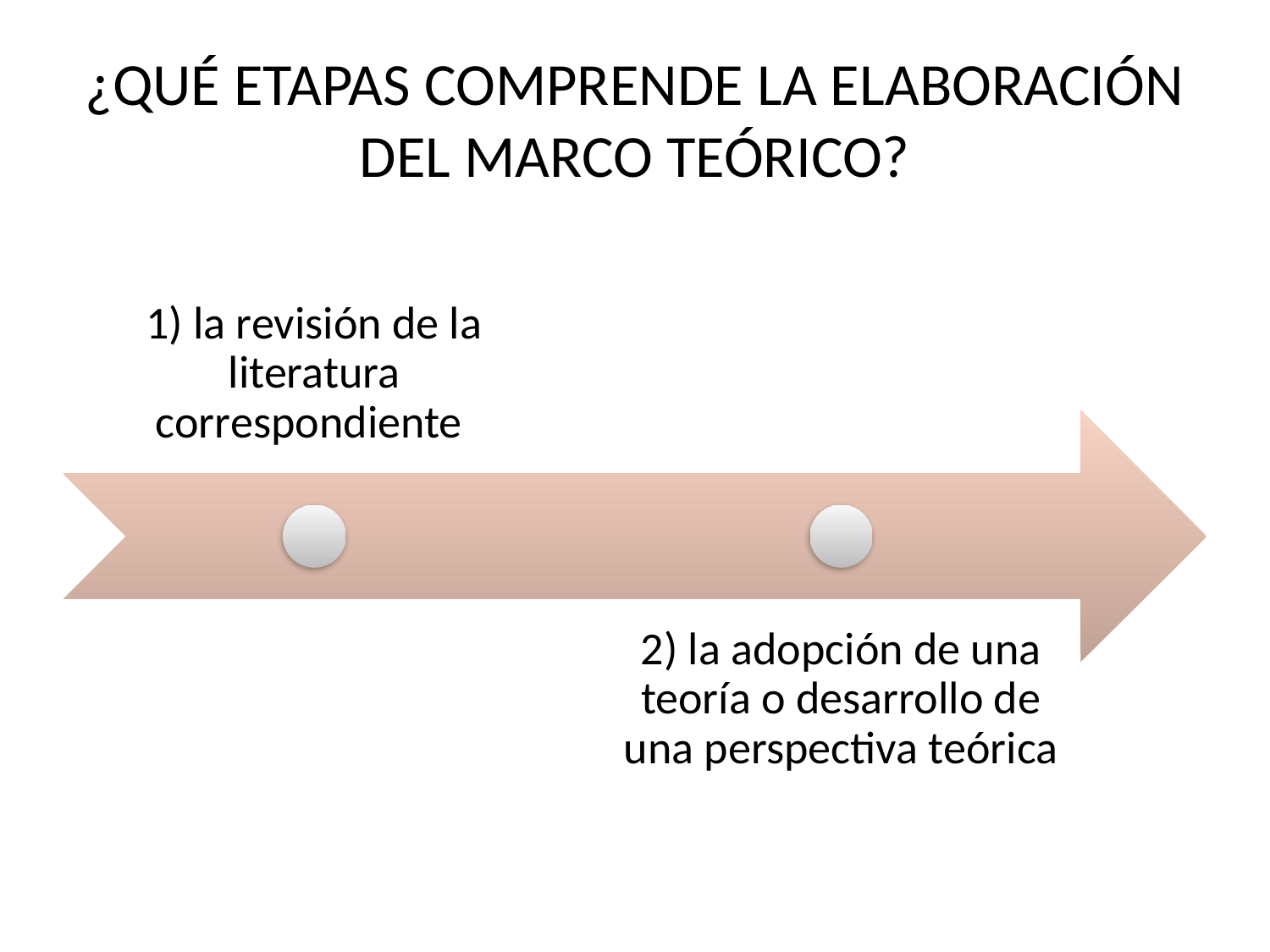

# ¿QUÉ ETAPAS COMPRENDE LA ELABORACIÓN DEL MARCO TEÓRICO?
1) la revisión de la literatura correspondiente
2) la adopción de una teoría o desarrollo de una perspectiva teórica